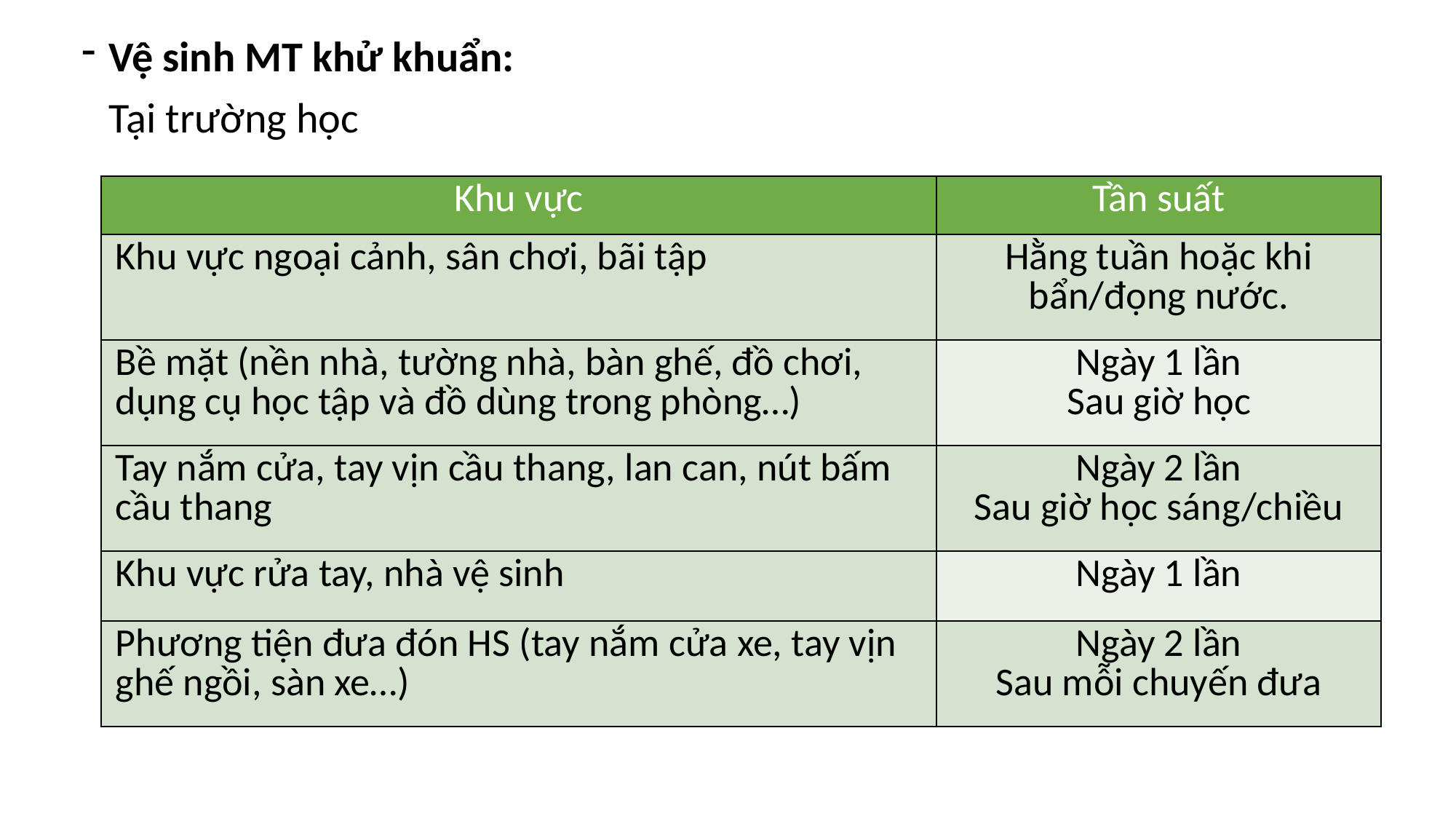

Vệ sinh MT khử khuẩn:
	Tại trường học
| Khu vực | Tần suất |
| --- | --- |
| Khu vực ngoại cảnh, sân chơi, bãi tập | Hằng tuần hoặc khi bẩn/đọng nước. |
| Bề mặt (nền nhà, tường nhà, bàn ghế, đồ chơi, dụng cụ học tập và đồ dùng trong phòng…) | Ngày 1 lần Sau giờ học |
| Tay nắm cửa, tay vịn cầu thang, lan can, nút bấm cầu thang | Ngày 2 lần Sau giờ học sáng/chiều |
| Khu vực rửa tay, nhà vệ sinh | Ngày 1 lần |
| Phương tiện đưa đón HS (tay nắm cửa xe, tay vịn ghế ngồi, sàn xe…) | Ngày 2 lần Sau mỗi chuyến đưa |